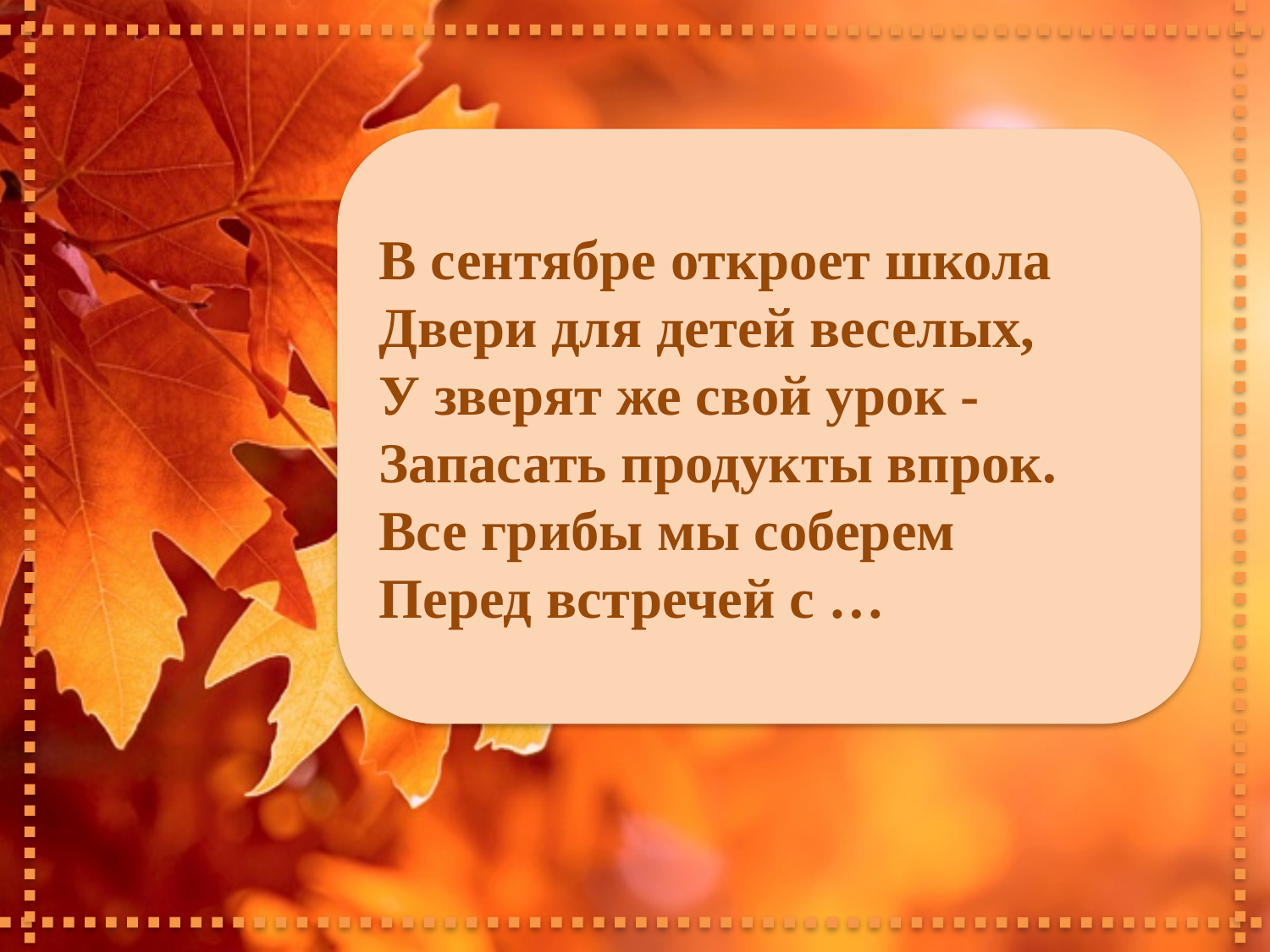

В сентябре откроет школа
Двери для детей веселых,
У зверят же свой урок -
Запасать продукты впрок.
Все грибы мы соберем
Перед встречей с …